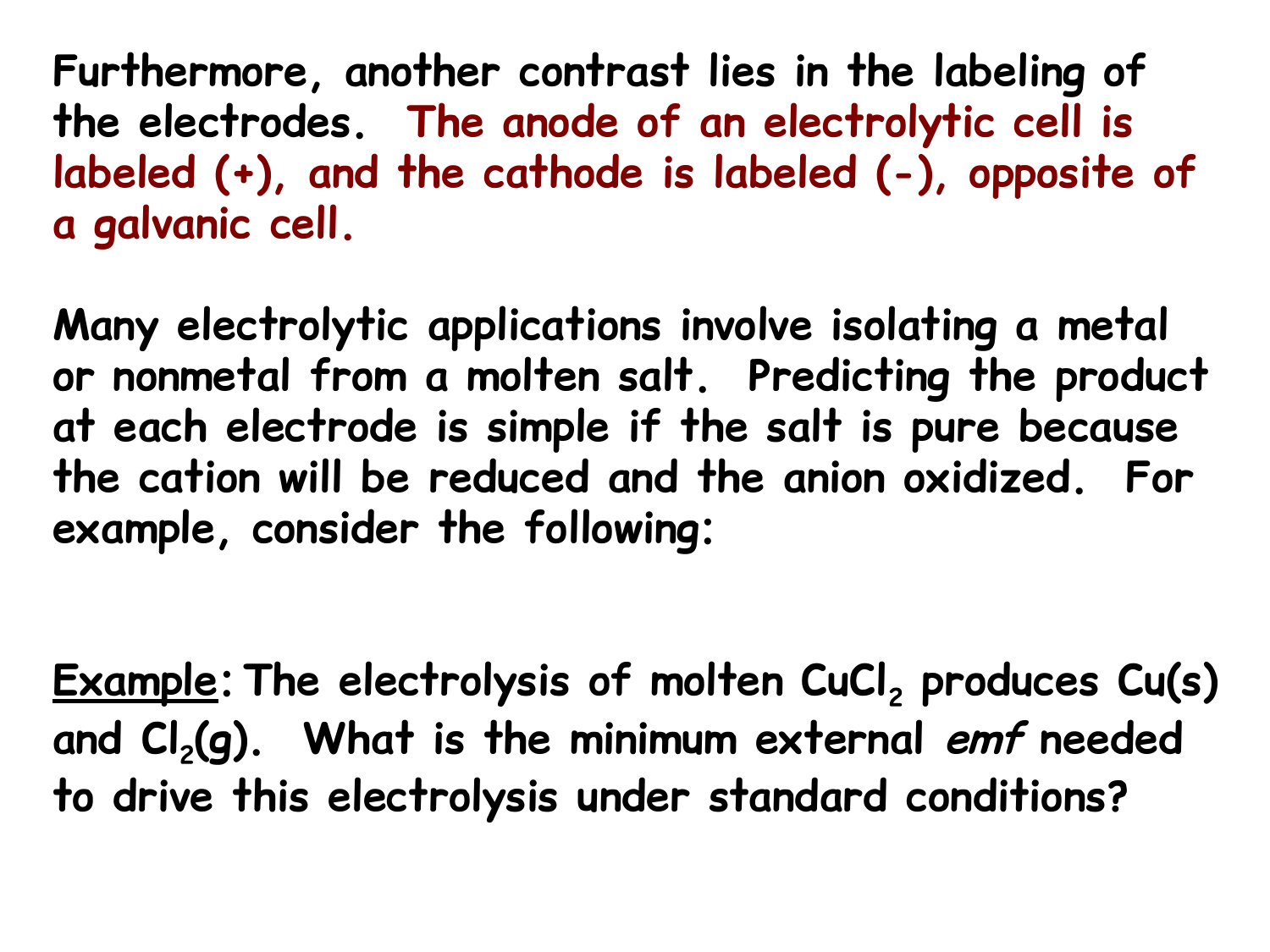

Furthermore, another contrast lies in the labeling of the electrodes.  The anode of an electrolytic cell is labeled (+), and the cathode is labeled (-), opposite of a galvanic cell.

Many electrolytic applications involve isolating a metal or nonmetal from a molten salt.  Predicting the product at each electrode is simple if the salt is pure because the cation will be reduced and the anion oxidized.  For example, consider the following:

Example:	The electrolysis of molten CuCl2 produces Cu(s) and Cl2(g).  What is the minimum external emf needed to drive this electrolysis under standard conditions?